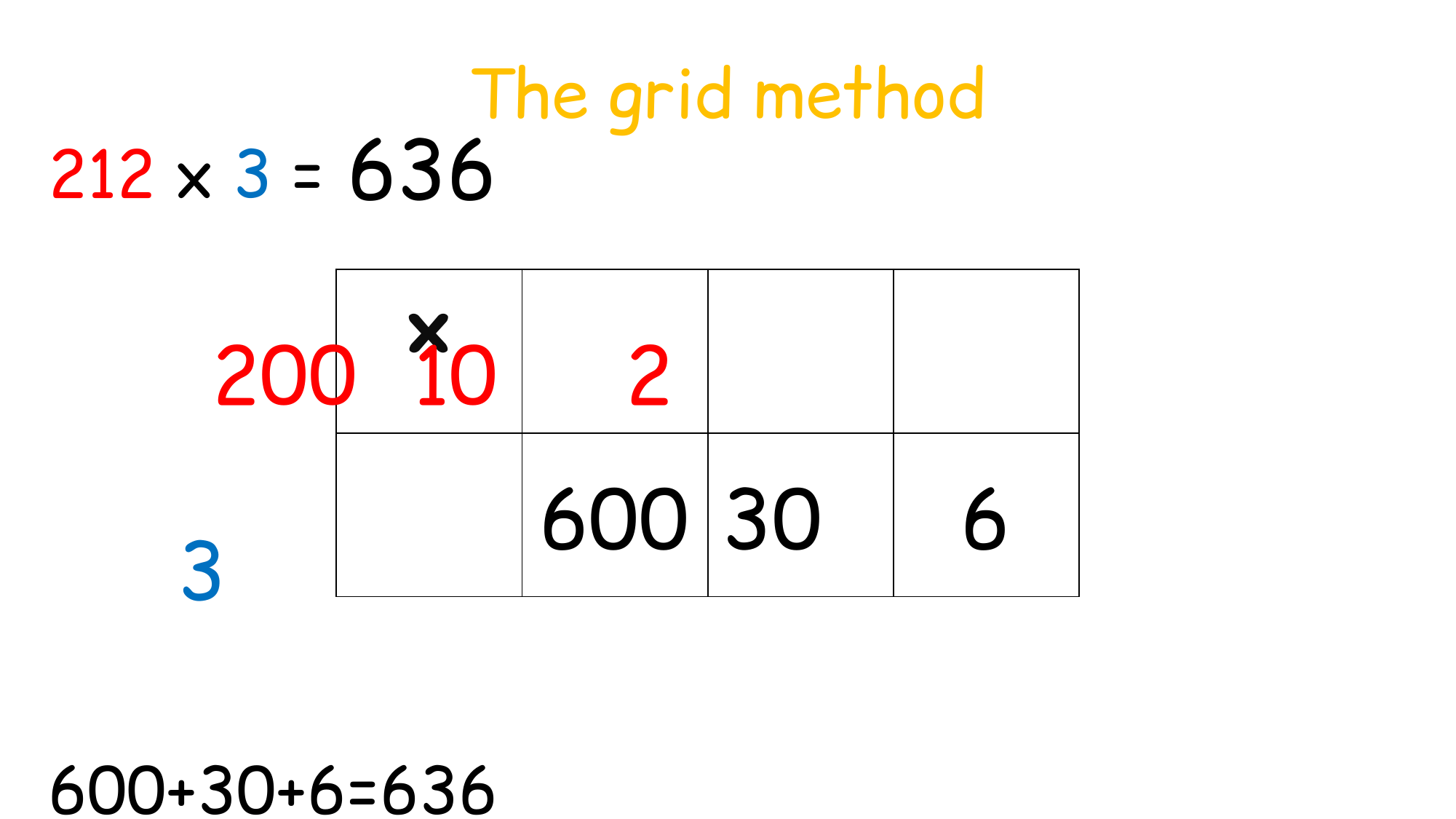

# The grid method
636
212 x 3 =

				   200	  10	  2
l

			 3

600+30+6=636
| x |  |  |  |
| --- | --- | --- | --- |
|  |  |  |  |
600
30
6